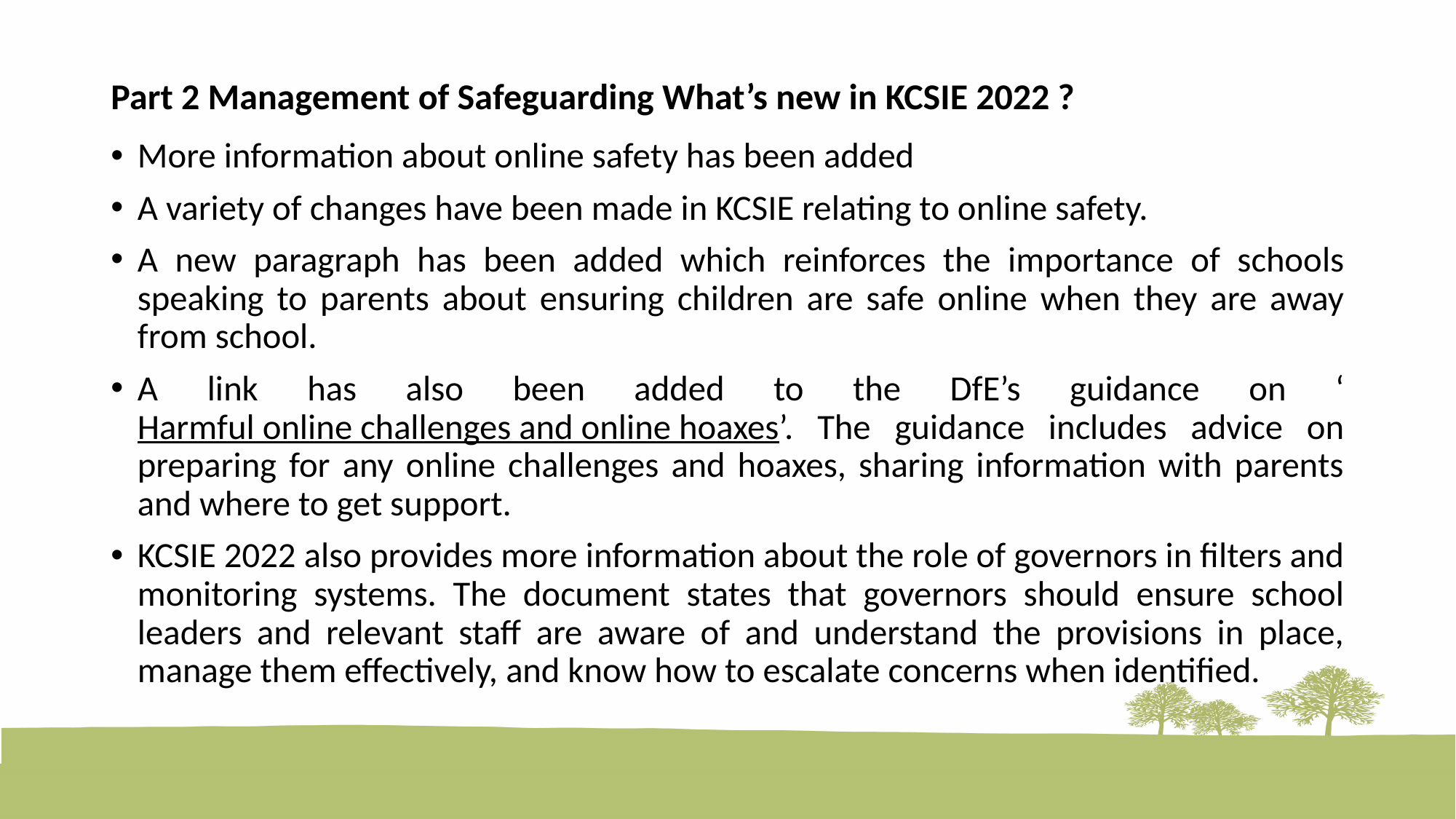

# Part 2 Management of Safeguarding What’s new in KCSIE 2022 ?
More information about online safety has been added
A variety of changes have been made in KCSIE relating to online safety.
A new paragraph has been added which reinforces the importance of schools speaking to parents about ensuring children are safe online when they are away from school.
A link has also been added to the DfE’s guidance on ‘Harmful online challenges and online hoaxes’. The guidance includes advice on preparing for any online challenges and hoaxes, sharing information with parents and where to get support.
KCSIE 2022 also provides more information about the role of governors in filters and monitoring systems. The document states that governors should ensure school leaders and relevant staff are aware of and understand the provisions in place, manage them effectively, and know how to escalate concerns when identified.